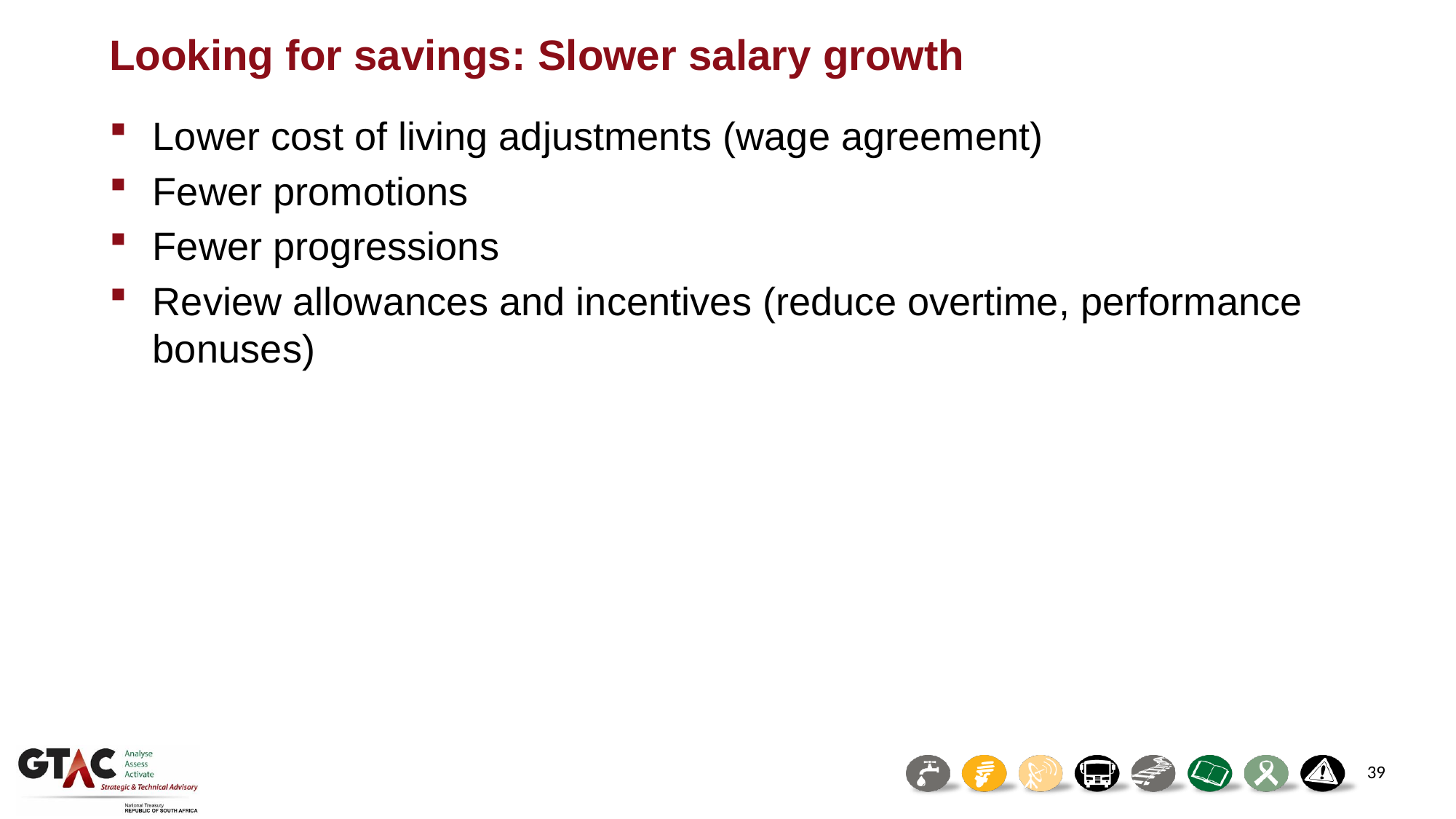

# Looking for savings: Slower salary growth
Lower cost of living adjustments (wage agreement)
Fewer promotions
Fewer progressions
Review allowances and incentives (reduce overtime, performance bonuses)

39